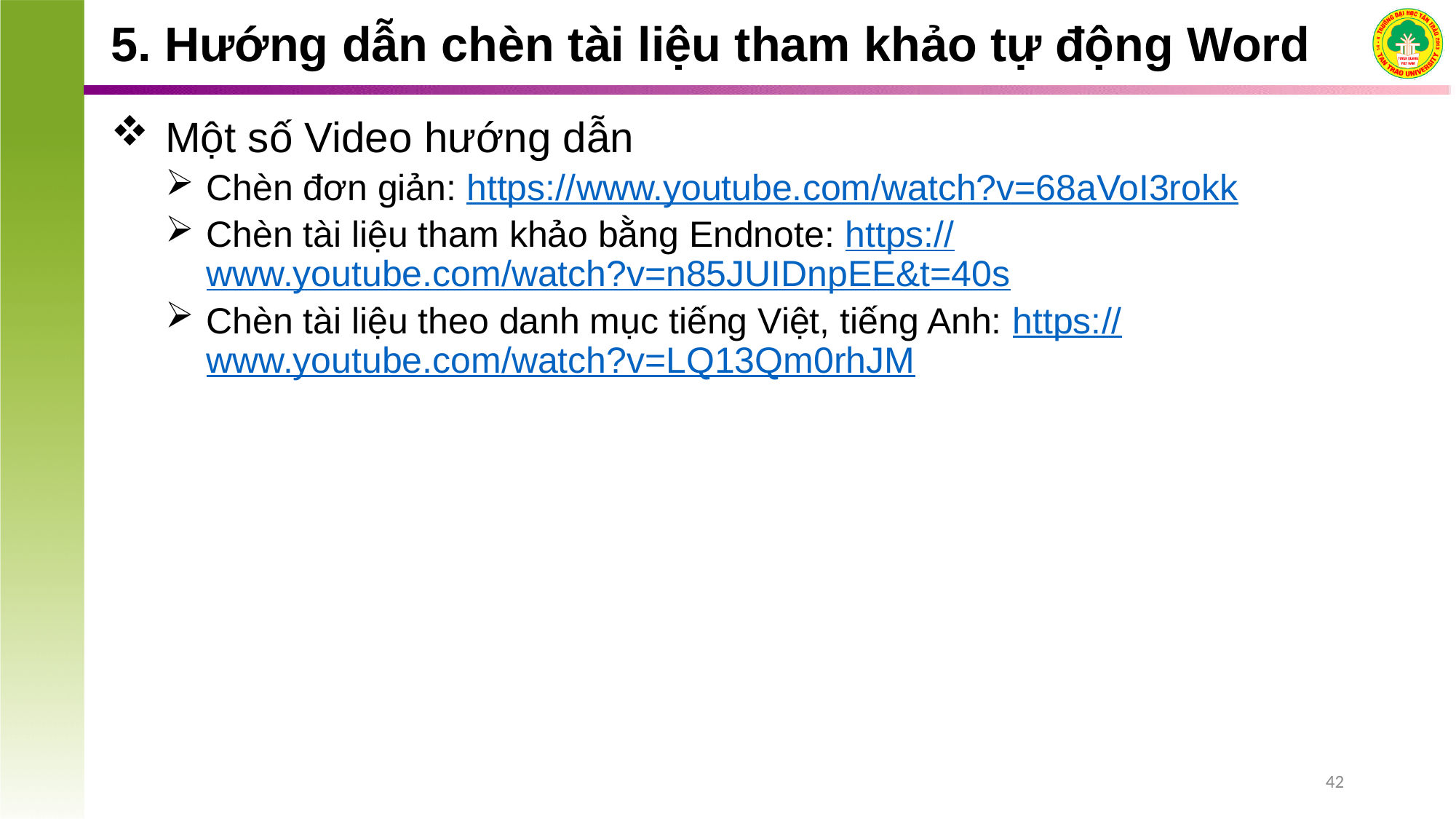

# 5. Hướng dẫn chèn tài liệu tham khảo tự động Word
Một số Video hướng dẫn
Chèn đơn giản: https://www.youtube.com/watch?v=68aVoI3rokk
Chèn tài liệu tham khảo bằng Endnote: https://www.youtube.com/watch?v=n85JUIDnpEE&t=40s
Chèn tài liệu theo danh mục tiếng Việt, tiếng Anh: https://www.youtube.com/watch?v=LQ13Qm0rhJM

42